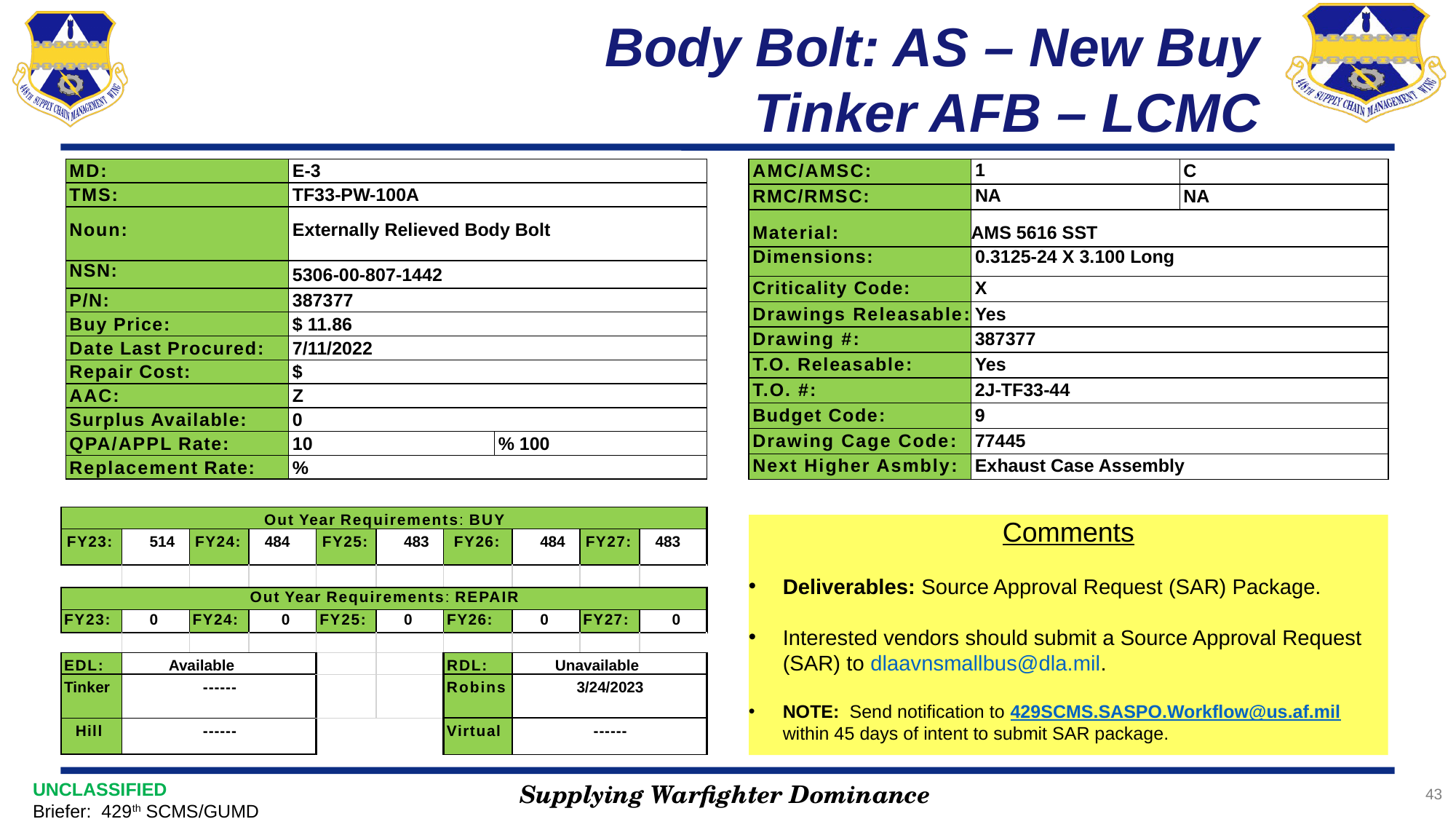

# Body Bolt: AS – New Buy Tinker AFB – LCMC
| AMC/AMSC: | 1 | C |
| --- | --- | --- |
| RMC/RMSC: | NA | NA |
| Material: | AMS 5616 SST |  |
| Dimensions: | 0.3125-24 X 3.100 Long |  |
| Criticality Code: | X |  |
| Drawings Releasable: | Yes |  |
| Drawing #: | 387377 |  |
| T.O. Releasable: | Yes |  |
| T.O. #: | 2J-TF33-44 |  |
| Budget Code: | 9 |  |
| Drawing Cage Code: | 77445 |  |
| Next Higher Asmbly: | Exhaust Case Assembly |  |
| MD: | E-3 |  |
| --- | --- | --- |
| TMS: | TF33-PW-100A |  |
| Noun: | Externally Relieved Body Bolt |  |
| NSN: | 5306-00-807-1442 |  |
| P/N: | 387377 |  |
| Buy Price: | $ 11.86 |  |
| Date Last Procured: | 7/11/2022 |  |
| Repair Cost: | $ |  |
| AAC: | Z |  |
| Surplus Available: | 0 |  |
| QPA/APPL Rate: | 10 | % 100 |
| Replacement Rate: | % |  |
| Out Year Requirements: BUY |  |  |  |  |  |  |  |  |  |
| --- | --- | --- | --- | --- | --- | --- | --- | --- | --- |
| FY23: | 514 | FY24: | 484 | FY25: | 483 | FY26: | 484 | FY27: | 483 |
|  |  |  |  |  |  |  |  |  |  |
| Out Year Requirements: REPAIR |  |  |  |  |  |  |  |  |  |
| FY23: | 0 | FY24: | 0 | FY25: | 0 | FY26: | 0 | FY27: | 0 |
|  |  |  |  |  |  |  |  |  |  |
| EDL: | Available |  |  |  |  | RDL: | Unavailable |  |  |
| Tinker | ------ |  |  |  |  | Robins | 3/24/2023 |  |  |
| Hill | ------ |  |  |  |  | Virtual | ------ |  |  |
Comments

Deliverables: Source Approval Request (SAR) Package.

Interested vendors should submit a Source Approval Request (SAR) to dlaavnsmallbus@dla.mil.

NOTE:  Send notification to 429SCMS.SASPO.Workflow@us.af.mil within 45 days of intent to submit SAR package.

Supplying Warfighter Dominance
43